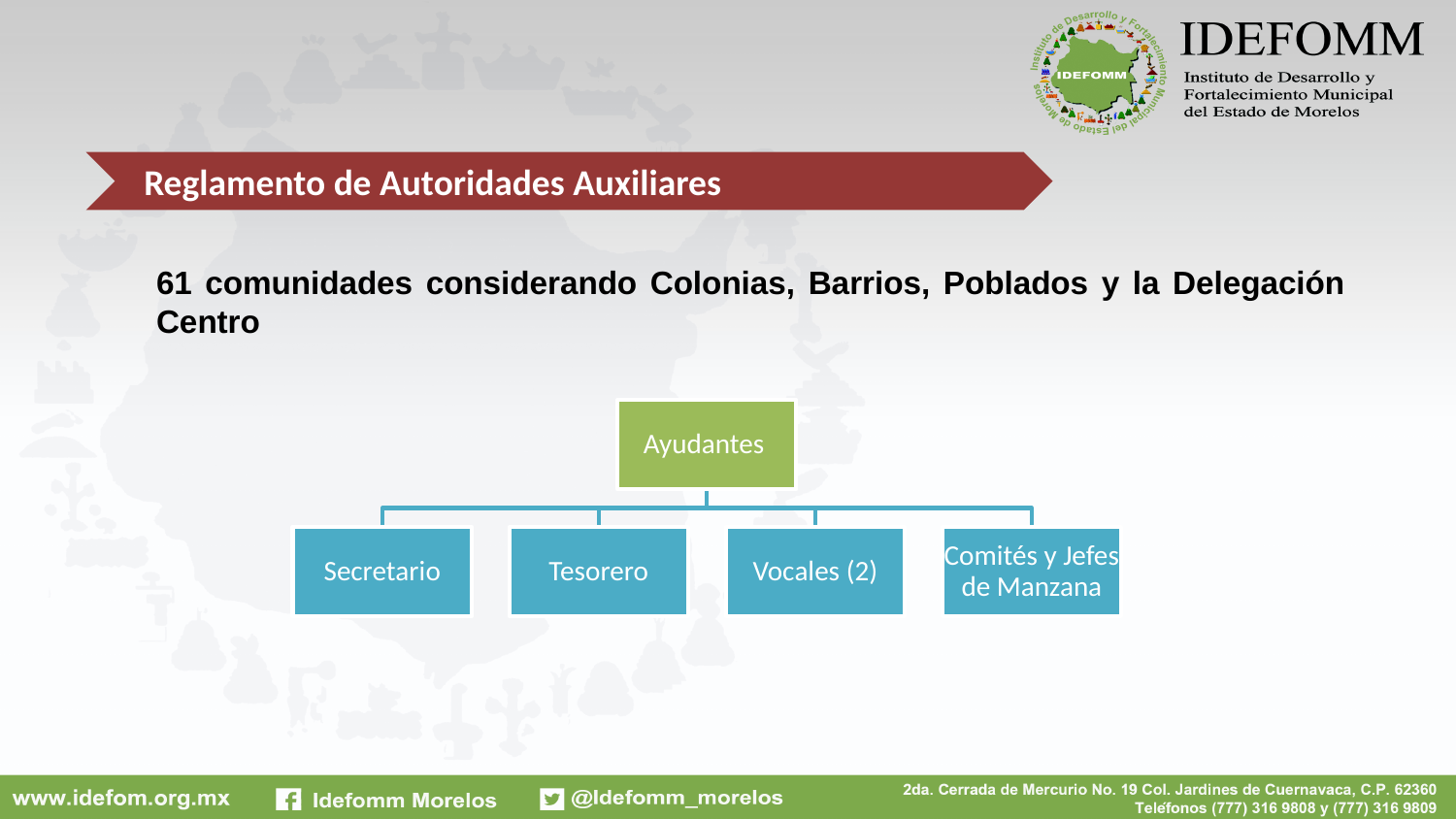

Reglamento de Autoridades Auxiliares
61 comunidades considerando Colonias, Barrios, Poblados y la Delegación Centro
Ayudantes
Secretario
Tesorero
Vocales (2)
Comités y Jefes de Manzana